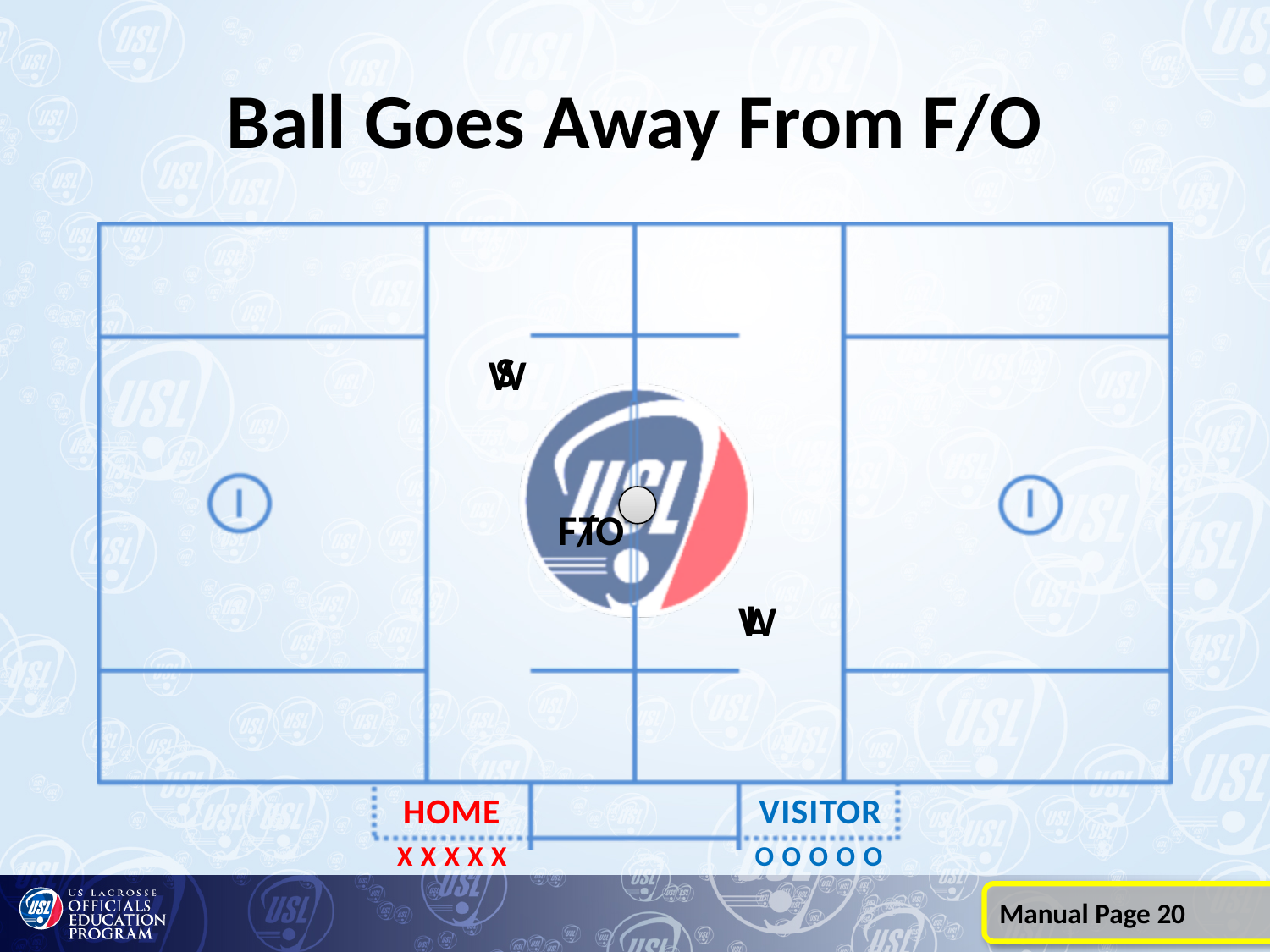

# Ball Goes Away From F/O
S
W

F/O
T
L
W
Manual Page 20